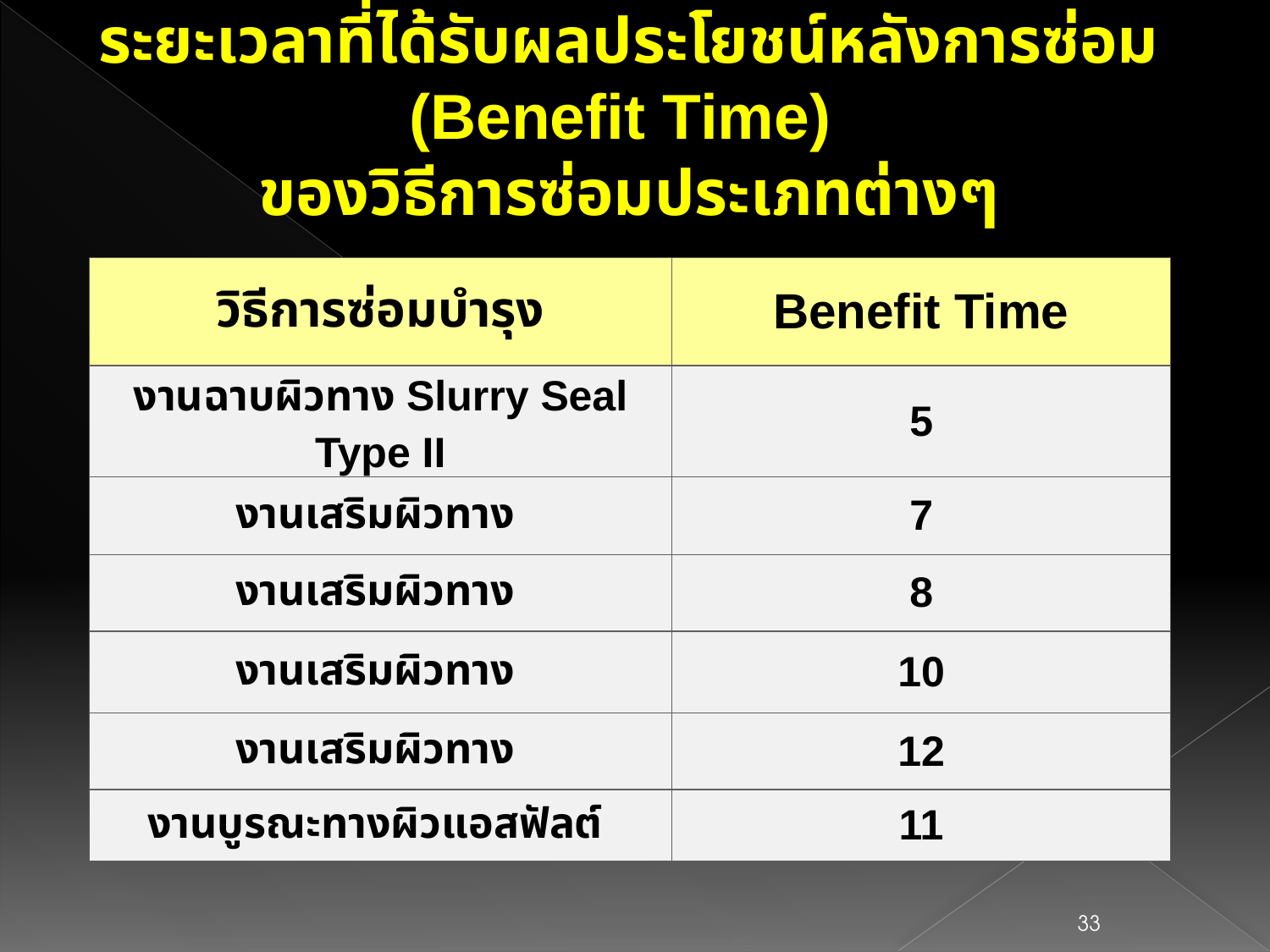

ระยะเวลาที่ได้รับผลประโยชน์หลังการซ่อม (Benefit Time)
ของวิธีการซ่อมประเภทต่างๆ
| วิธีการซ่อมบำรุง | Benefit Time |
| --- | --- |
| งานฉาบผิวทาง Slurry Seal Type II | 5 |
| งานเสริมผิวทาง | 7 |
| งานเสริมผิวทาง | 8 |
| งานเสริมผิวทาง | 10 |
| งานเสริมผิวทาง | 12 |
| งานบูรณะทางผิวแอสฟัลต์ | 11 |
33